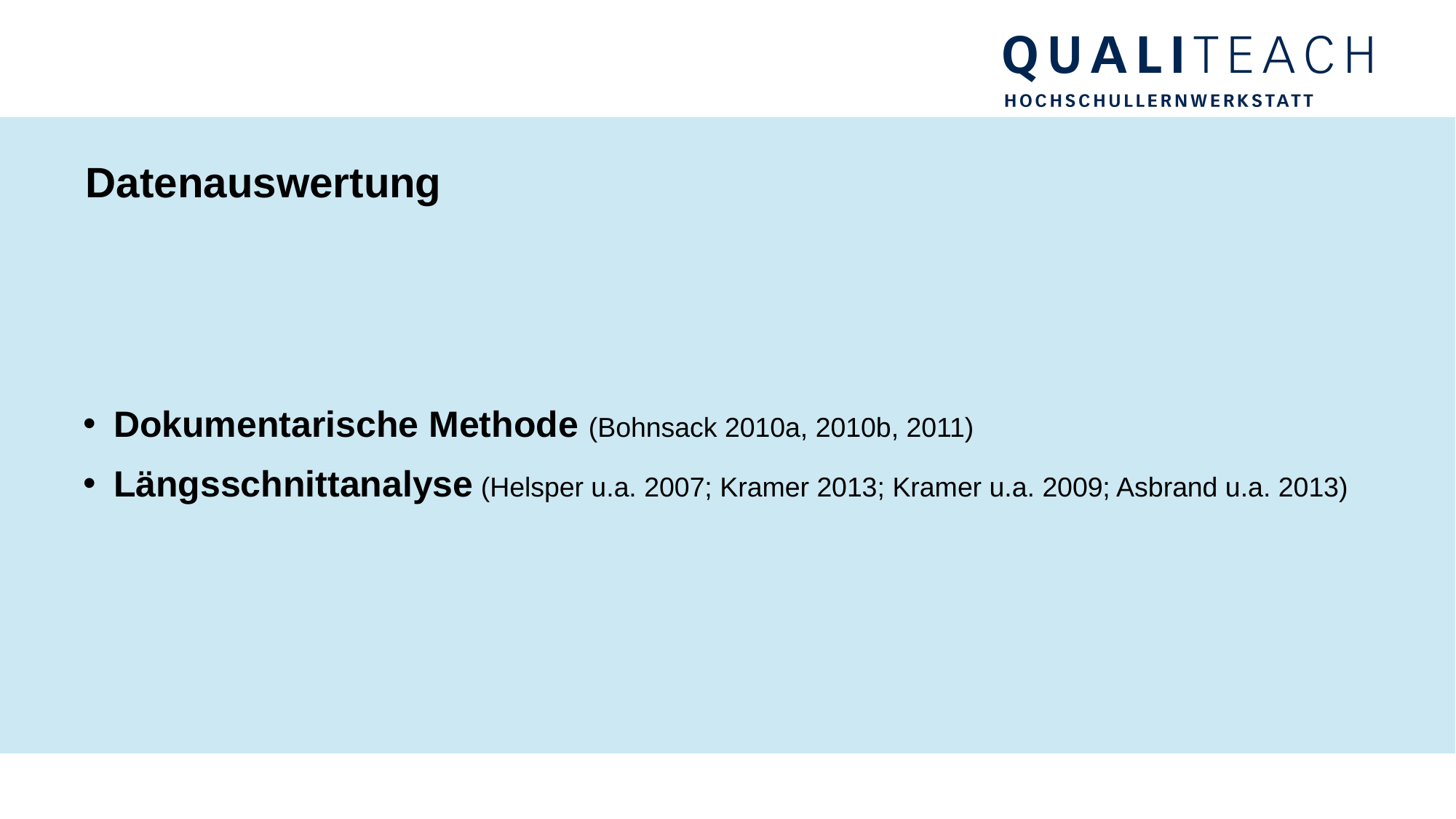

# Datenauswertung
Dokumentarische Methode (Bohnsack 2010a, 2010b, 2011)
Längsschnittanalyse (Helsper u.a. 2007; Kramer 2013; Kramer u.a. 2009; Asbrand u.a. 2013)